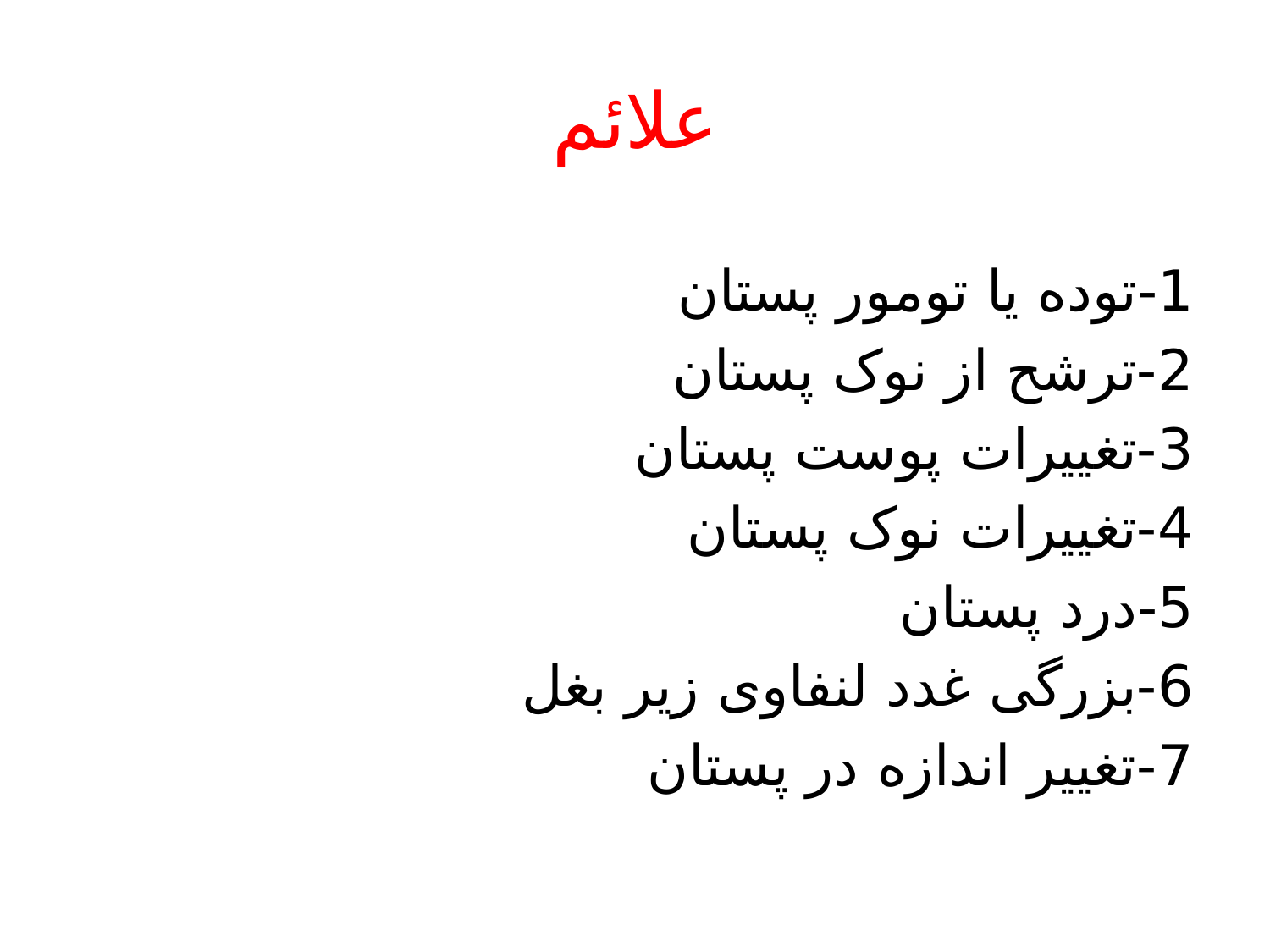

# علائم

1-توده یا تومور پستان
2-ترشح از نوک پستان
3-تغییرات پوست پستان
4-تغییرات نوک پستان
5-درد پستان
6-بزرگی غدد لنفاوی زیر بغل
7-تغییر اندازه در پستان